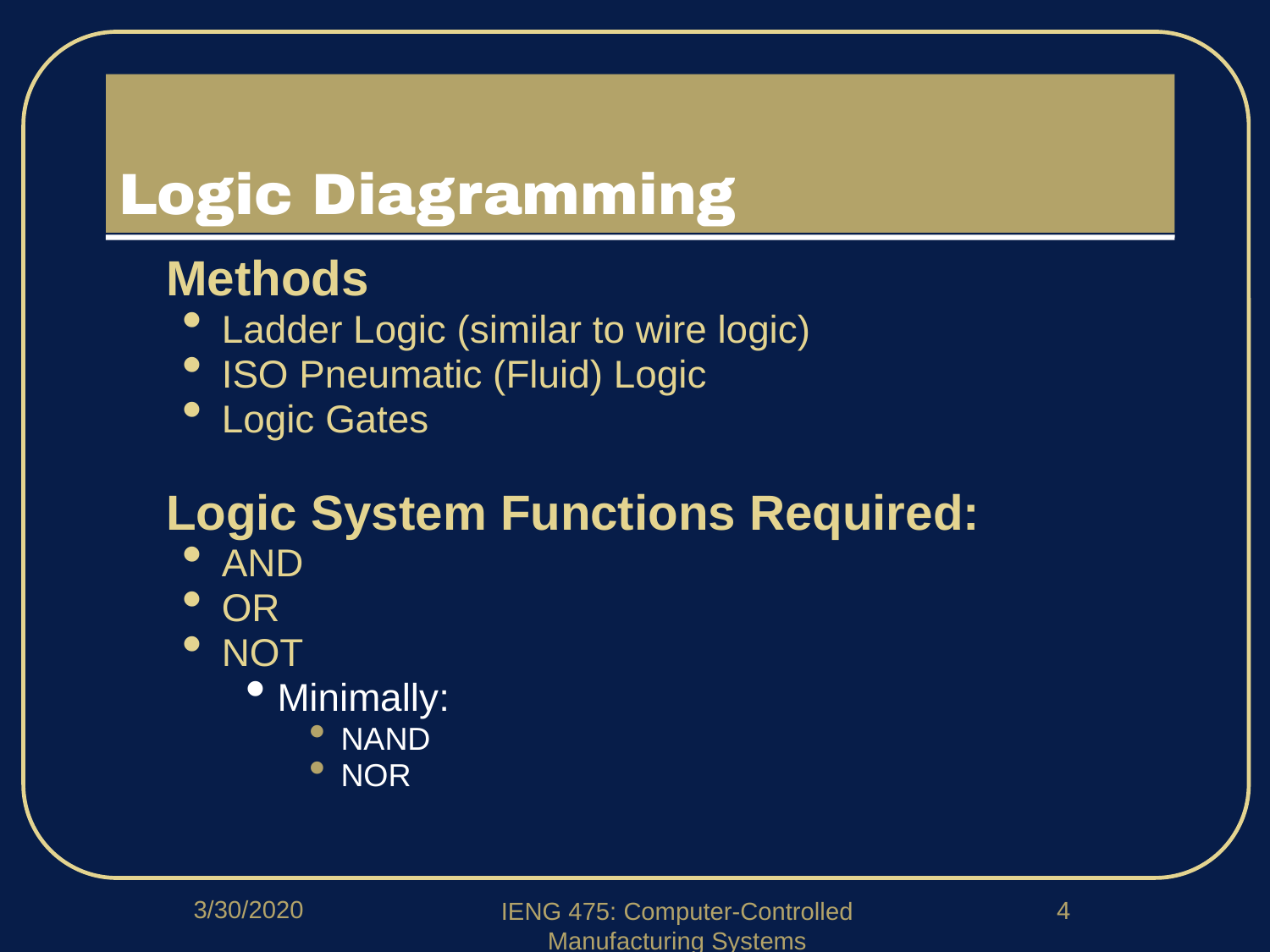

# Logic Diagramming
Methods
Ladder Logic (similar to wire logic)
ISO Pneumatic (Fluid) Logic
Logic Gates

Logic System Functions Required:
AND
OR
NOT
Minimally:
NAND
NOR
3/30/2020
4
IENG 475: Computer-Controlled Manufacturing Systems